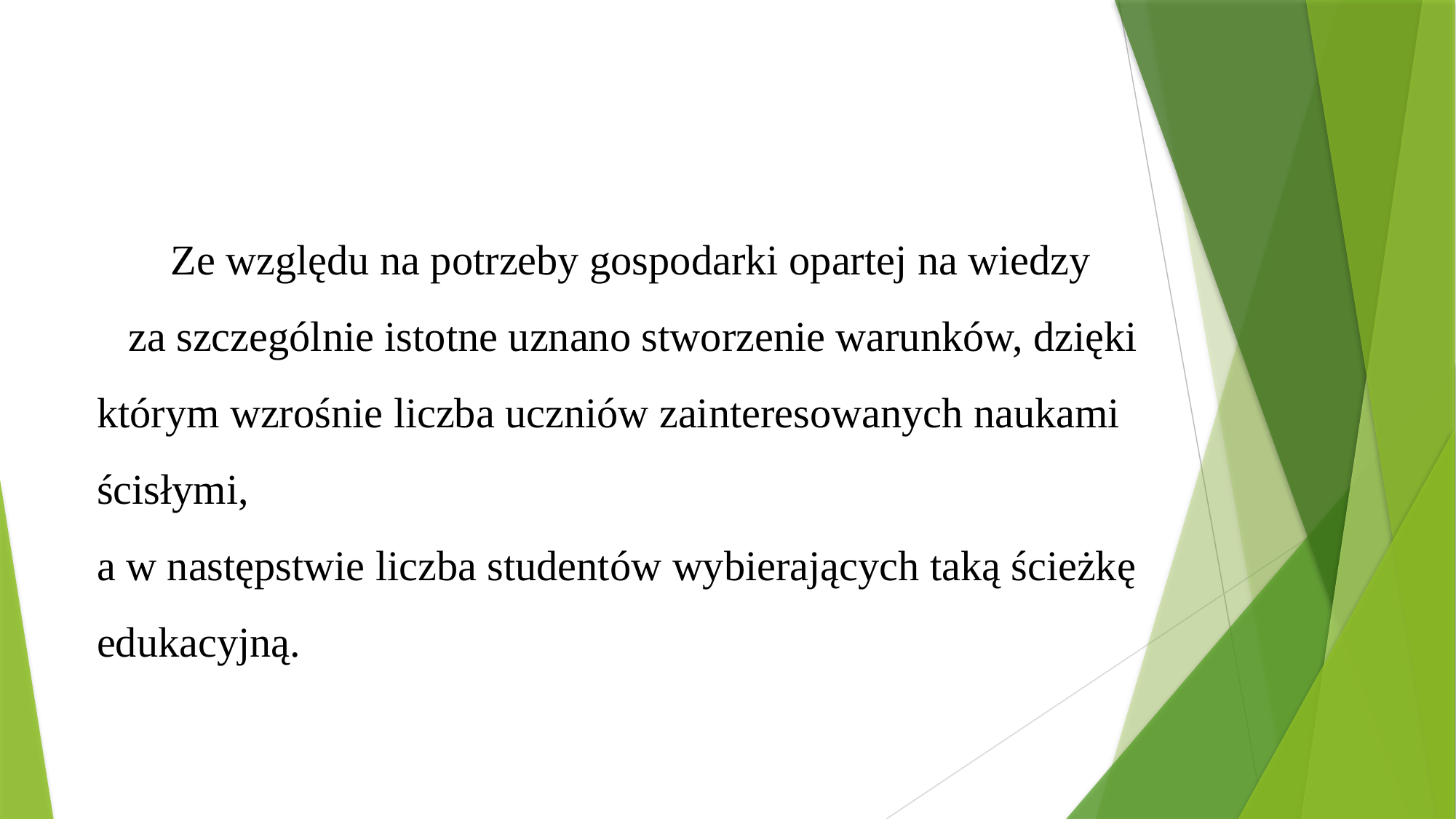

Ze względu na potrzeby gospodarki opartej na wiedzy                  za szczególnie istotne uznano stworzenie warunków, dzięki którym wzrośnie liczba uczniów zainteresowanych naukami ścisłymi,
a w następstwie liczba studentów wybierających taką ścieżkę edukacyjną.